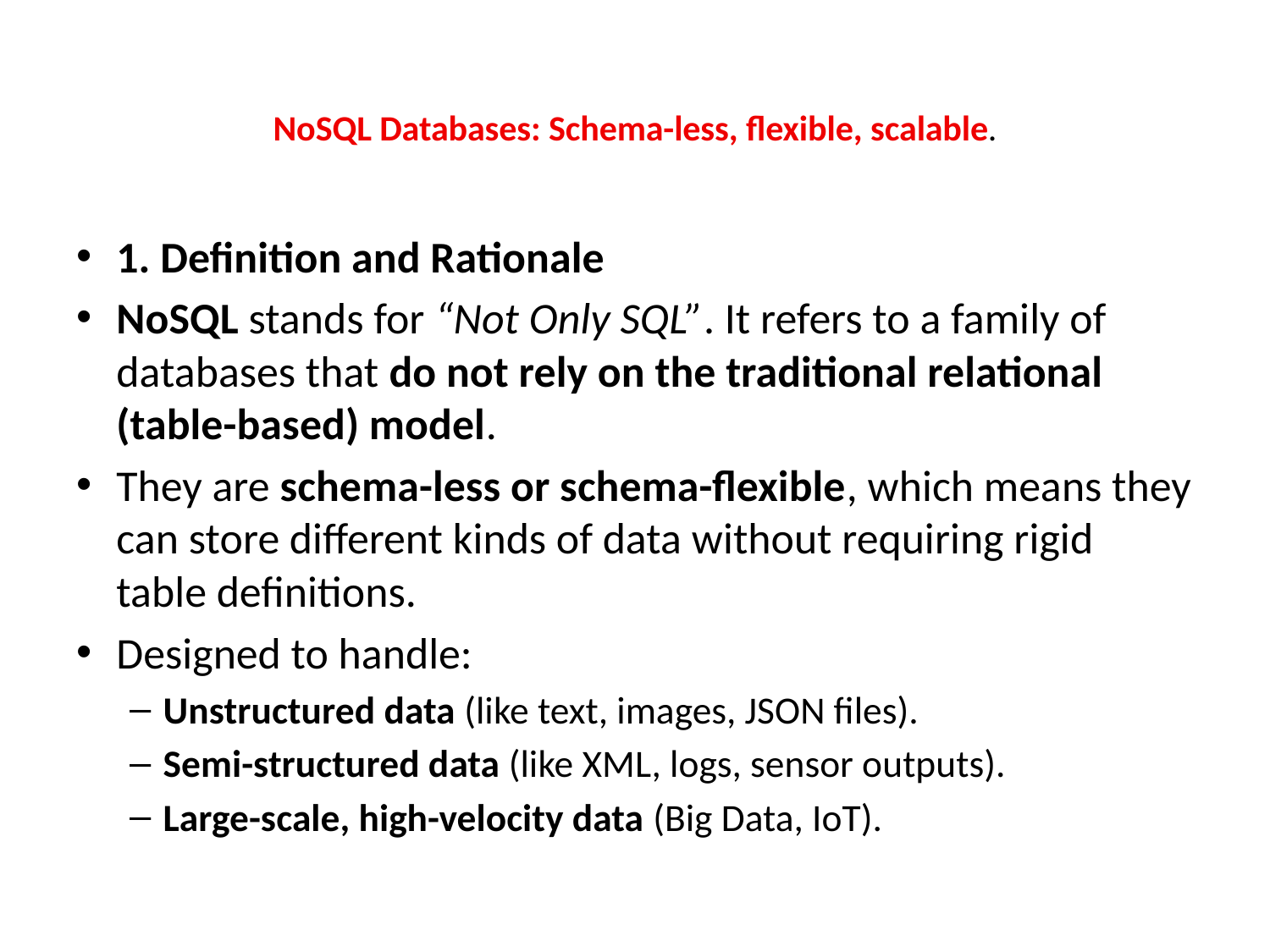

# NoSQL Databases: Schema-less, flexible, scalable.
1. Definition and Rationale
NoSQL stands for “Not Only SQL”. It refers to a family of databases that do not rely on the traditional relational (table-based) model.
They are schema-less or schema-flexible, which means they can store different kinds of data without requiring rigid table definitions.
Designed to handle:
Unstructured data (like text, images, JSON files).
Semi-structured data (like XML, logs, sensor outputs).
Large-scale, high-velocity data (Big Data, IoT).